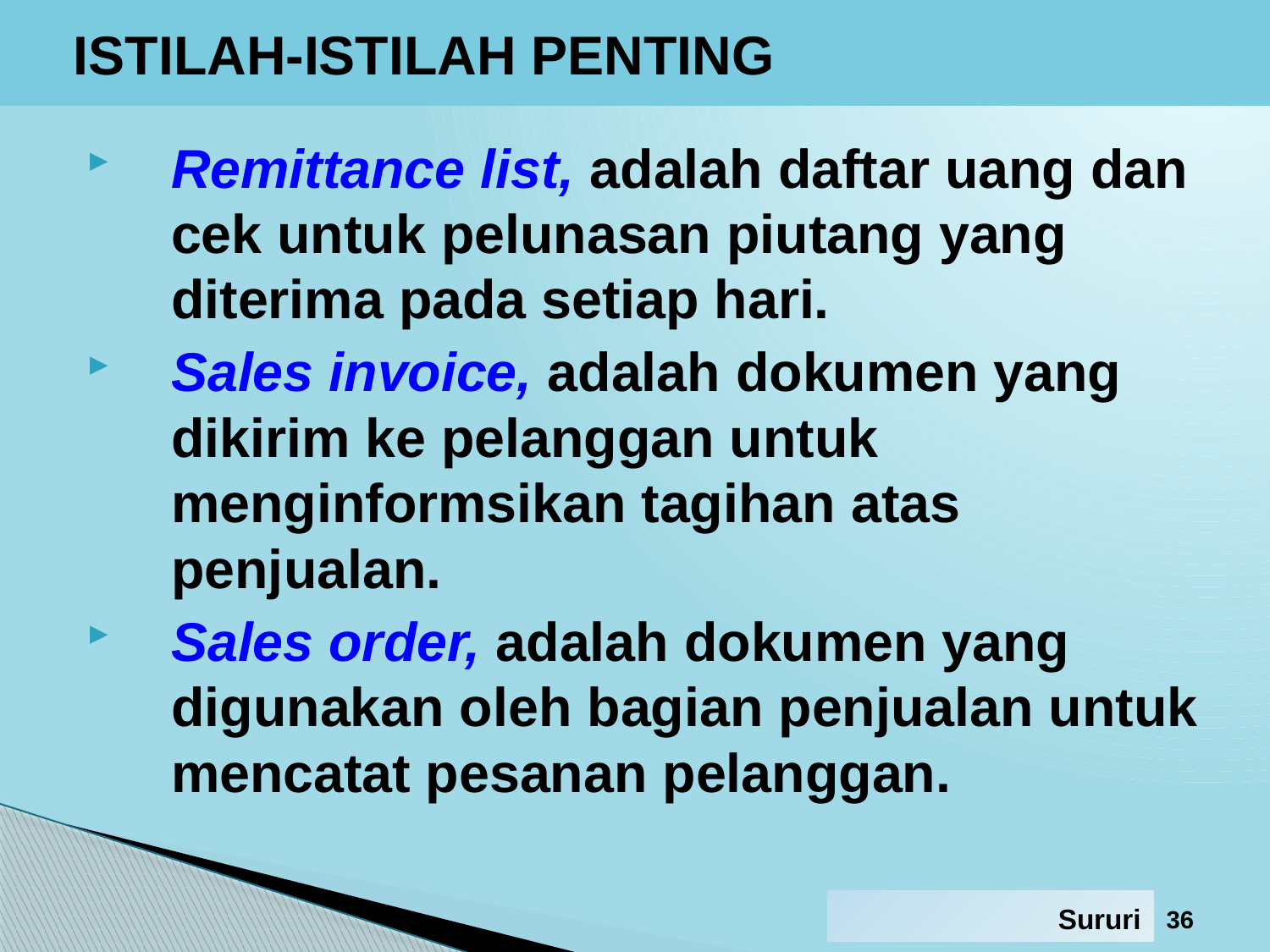

# ISTILAH-ISTILAH PENTING
Remittance list, adalah daftar uang dan cek untuk pelunasan piutang yang diterima pada setiap hari.
Sales invoice, adalah dokumen yang dikirim ke pelanggan untuk menginformsikan tagihan atas penjualan.
Sales order, adalah dokumen yang digunakan oleh bagian penjualan untuk mencatat pesanan pelanggan.
36
Sururi